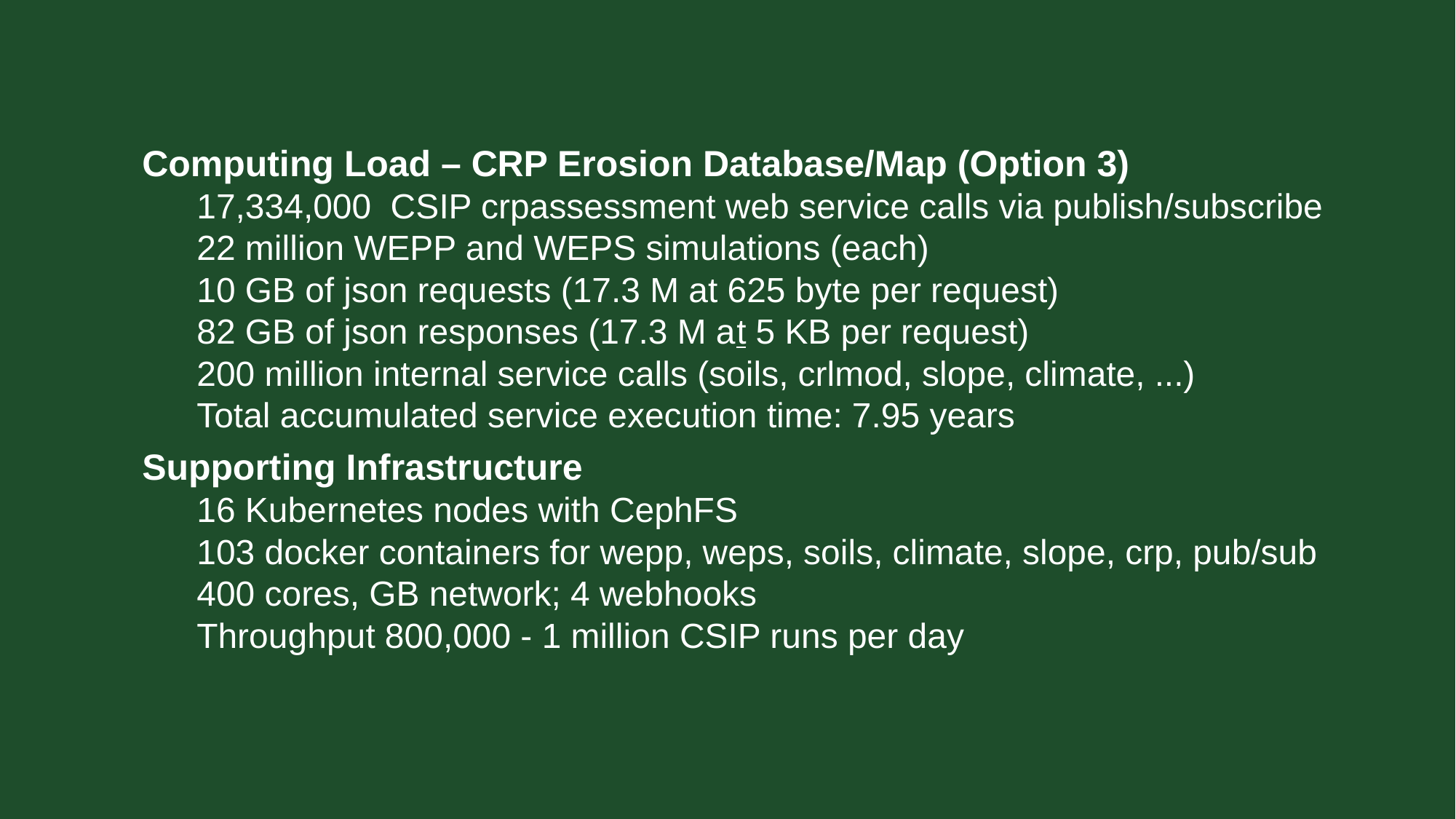

Computing Load – CRP Erosion Database/Map (Option 3)
17,334,000  CSIP crpassessment web service calls via publish/subscribe
22 million WEPP and WEPS simulations (each)
10 GB of json requests (17.3 M at 625 byte per request)
82 GB of json responses (17.3 M at 5 KB per request)
200 million internal service calls (soils, crlmod, slope, climate, ...)
Total accumulated service execution time: 7.95 years
Supporting Infrastructure
16 Kubernetes nodes with CephFS
103 docker containers for wepp, weps, soils, climate, slope, crp, pub/sub
400 cores, GB network; 4 webhooks
Throughput 800,000 - 1 million CSIP runs per day